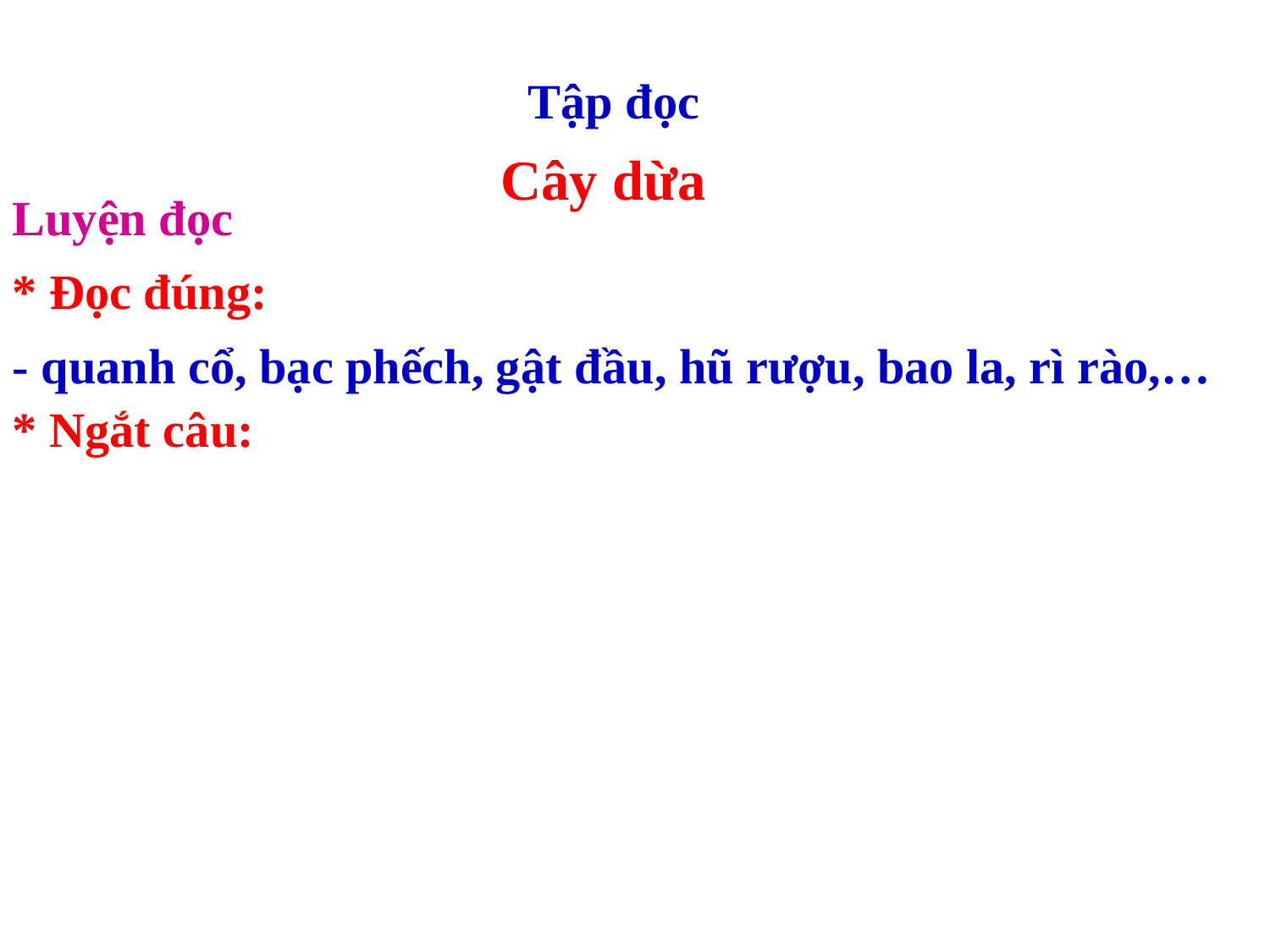

Tập đọc
Cây dừa
Luyện đọc
* Đọc đúng:
- quanh cổ, bạc phếch, gật đầu, hũ rượu, bao la, rì rào,…
* Ngắt câu: